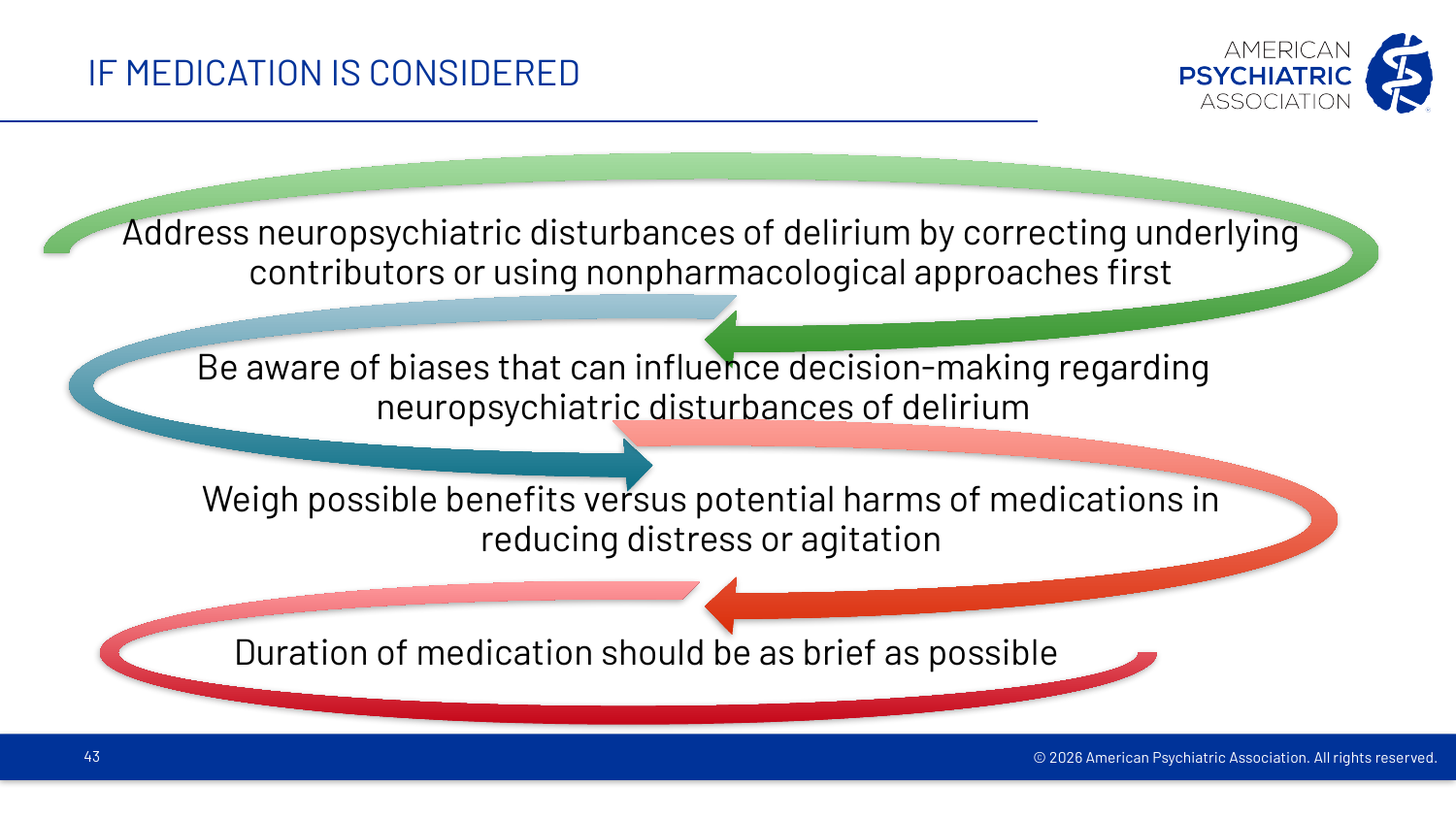

# If medication is considered
Address neuropsychiatric disturbances of delirium by correcting underlying contributors or using nonpharmacological approaches first
Be aware of biases that can influence decision-making regarding neuropsychiatric disturbances of delirium
Weigh possible benefits versus potential harms of medications in reducing distress or agitation
Duration of medication should be as brief as possible